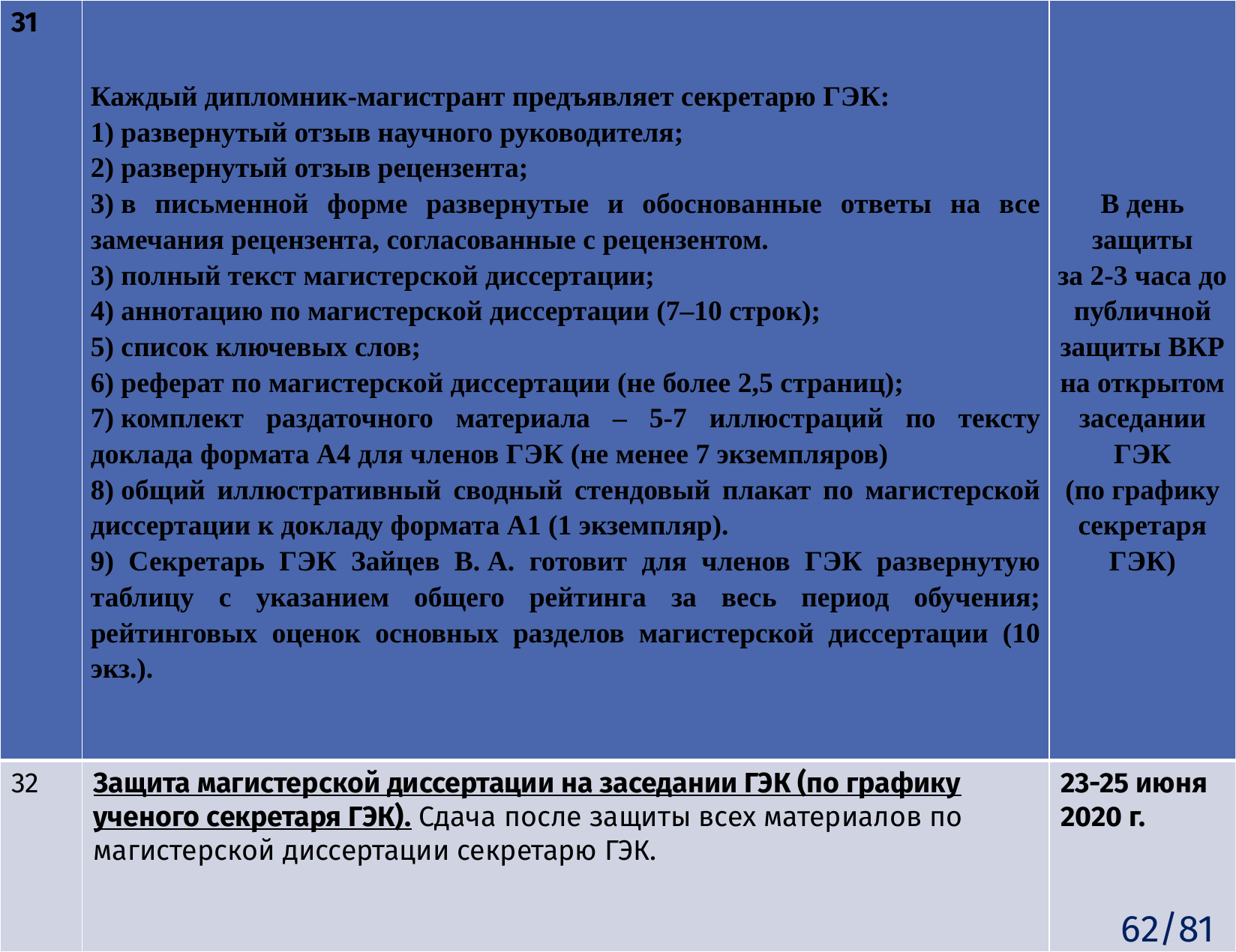

| 31 | Каждый дипломник-магистрант предъявляет секретарю ГЭК: 1) развернутый отзыв научного руководителя; 2) развернутый отзыв рецензента; 3) в письменной форме развернутые и обоснованные ответы на все замечания рецензента, согласованные с рецензентом. 3) полный текст магистерской диссертации; 4) аннотацию по магистерской диссертации (7–10 строк); 5) список ключевых слов; 6) реферат по магистерской диссертации (не более 2,5 страниц); 7) комплект раздаточного материала – 5-7 иллюстраций по тексту доклада формата А4 для членов ГЭК (не менее 7 экземпляров) 8) общий иллюстративный сводный стендовый плакат по магистерской диссертации к докладу формата А1 (1 экземпляр). 9) Секретарь ГЭК Зайцев В. А. готовит для членов ГЭК развернутую таблицу с указанием общего рейтинга за весь период обучения; рейтинговых оценок основных разделов магистерской диссертации (10 экз.). | В день защиты за 2-3 часа до публичной защиты ВКР на открытом заседании ГЭК (по графику секретаря ГЭК) |
| --- | --- | --- |
| 32 | Защита магистерской диссертации на заседании ГЭК (по графику ученого секретаря ГЭК). Сдача после защиты всех материалов по магистерской диссертации секретарю ГЭК. | 23-25 июня 2020 г. |
62/81